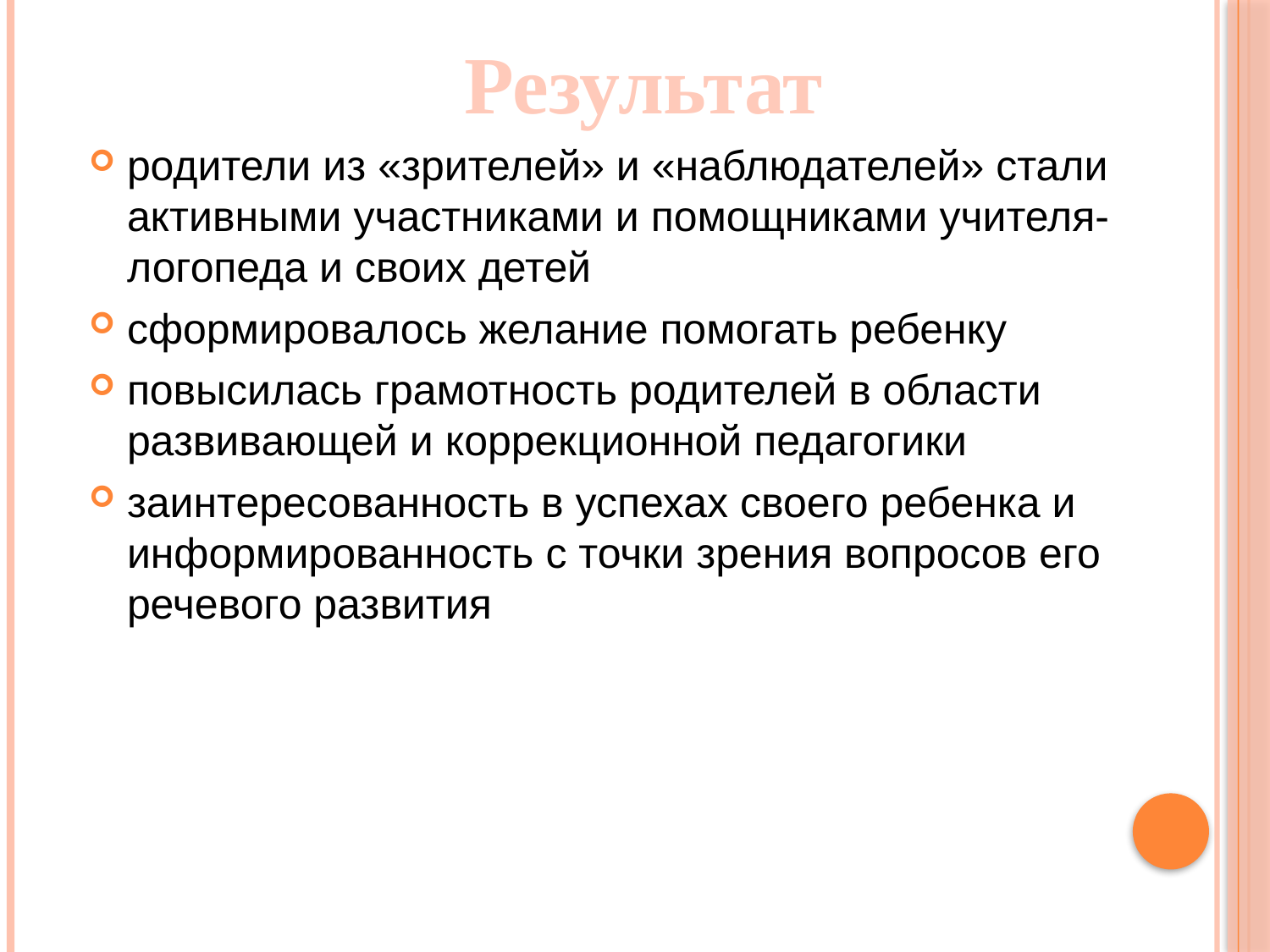

# Результат
родители из «зрителей» и «наблюдателей» стали активными участниками и помощниками учителя-логопеда и своих детей
сформировалось желание помогать ребенку
повысилась грамотность родителей в области развивающей и коррекционной педагогики
заинтересованность в успехах своего ребенка и информированность с точки зрения вопросов его речевого развития